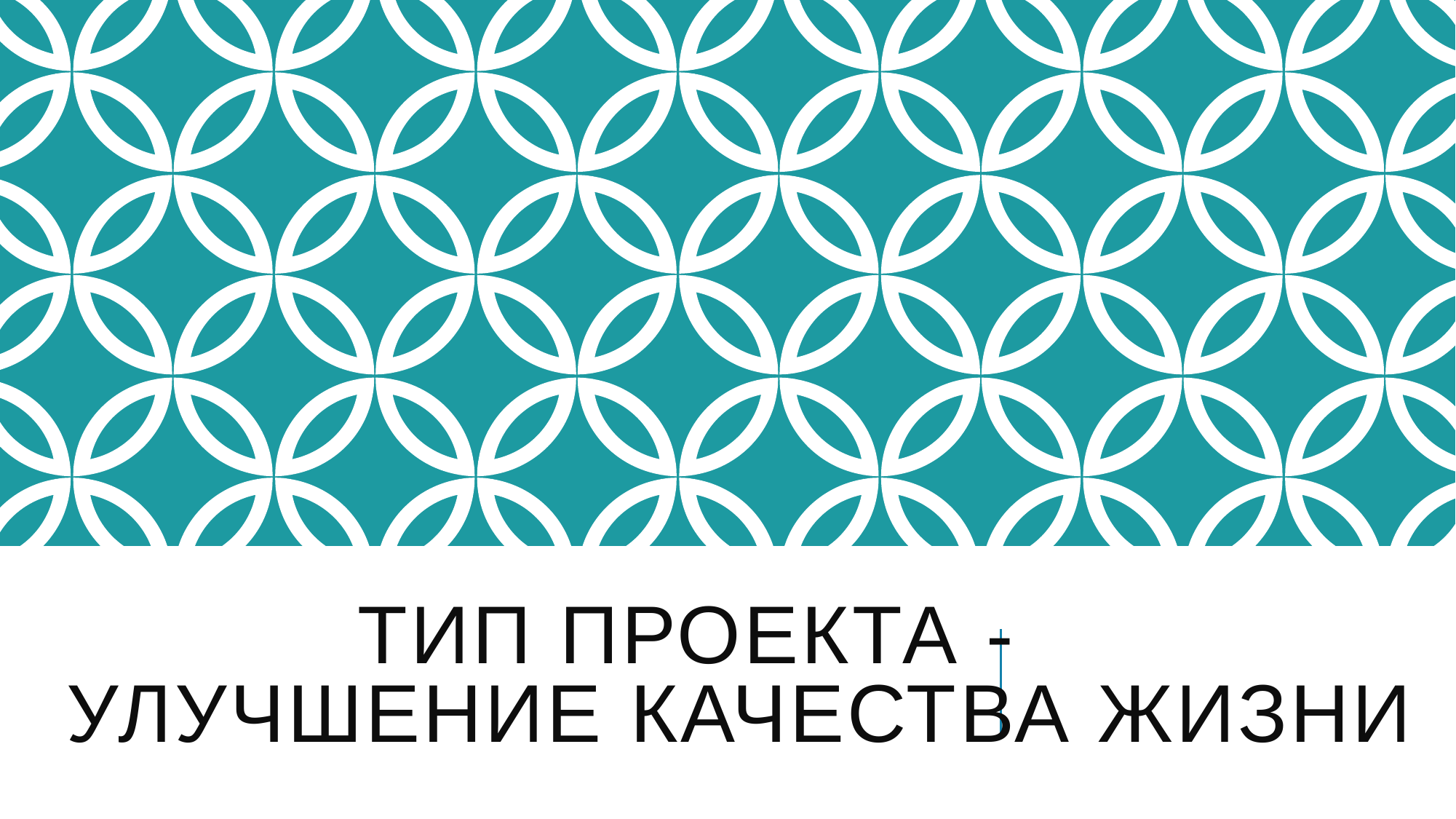

# Тип проекта - улучшение качества жизни